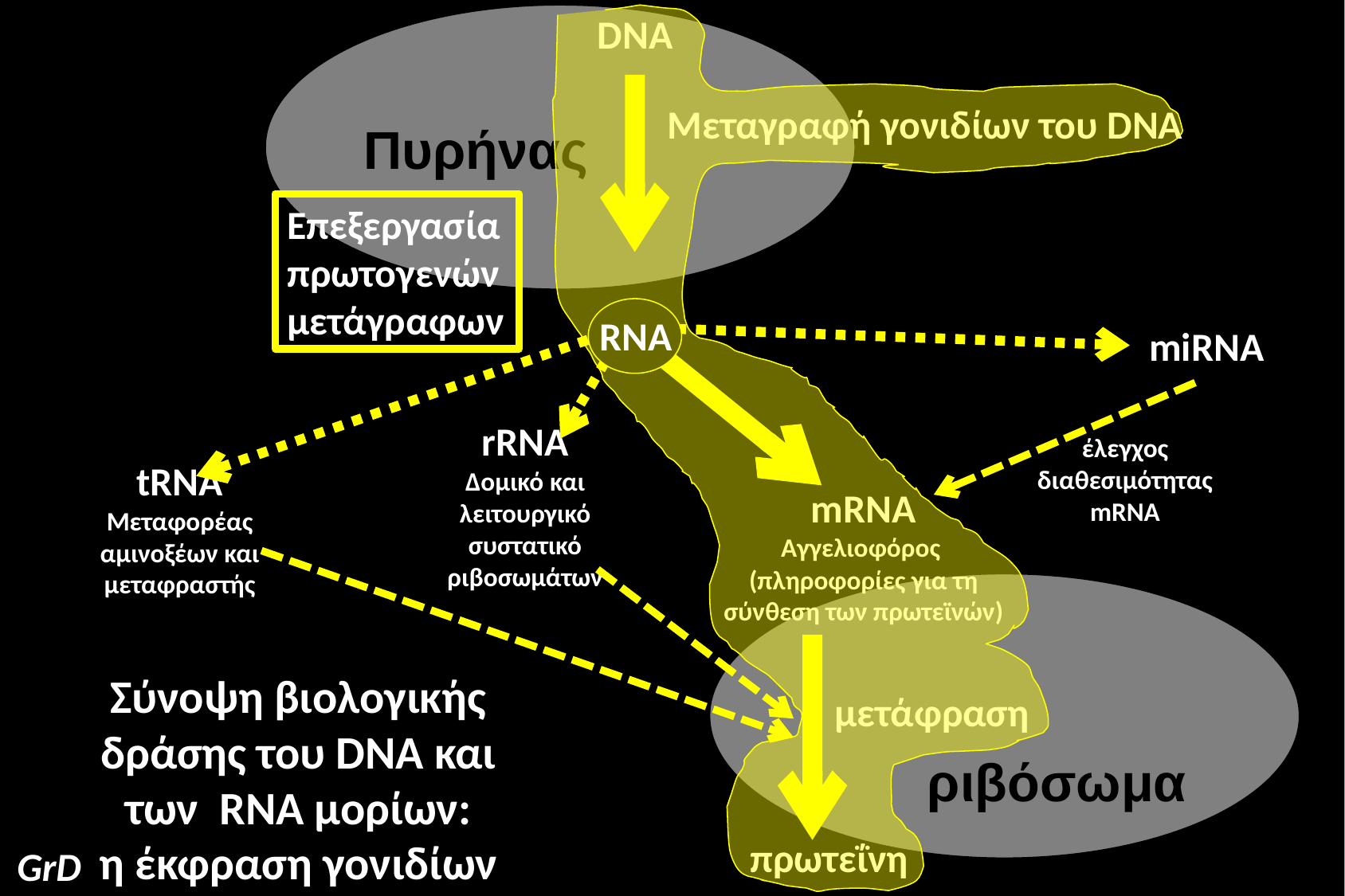

# DNA

Πυρήνας

Μεταγραφή γονιδίων του DNA
Επεξεργασία πρωτογενών μετάγραφων
RNA
miRNA

έλεγχος διαθεσιμότητας mRNA

rRNA
Δομικό και λειτουργικό συστατικό ριβοσωμάτων
tRNA
Μεταφορέας αμινοξέων και μεταφραστής
mRNA
Αγγελιοφόρος
(πληροφορίες για τη σύνθεση των πρωτεϊνών)

	ριβόσωμα
Σύνοψη βιολογικής δράσης του DNA και των  RNA μορίων:
η έκφραση γονιδίων
μετάφραση
πρωτεΐνη
GrD